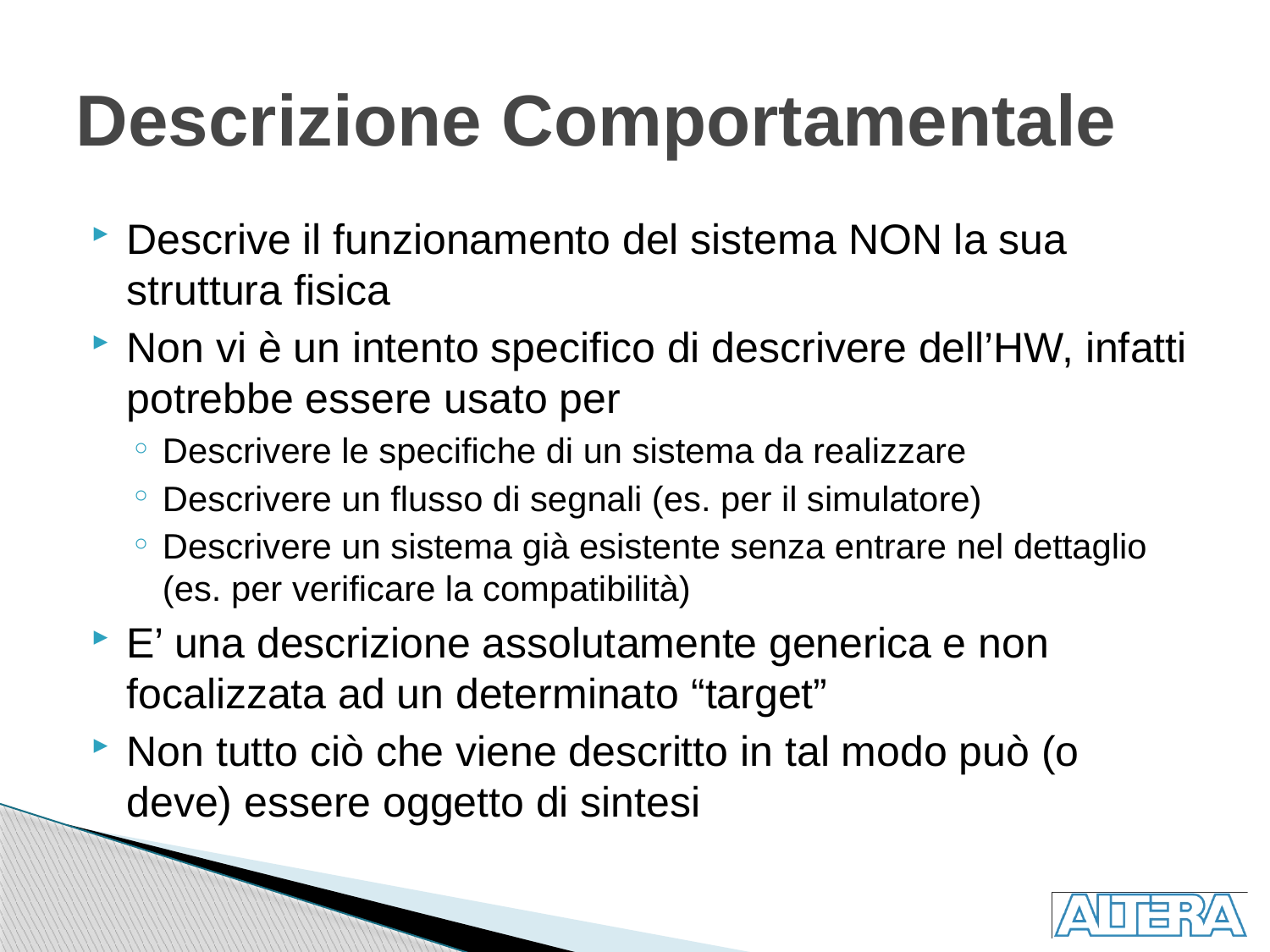

# Descrizione Comportamentale
Descrive il funzionamento del sistema NON la sua struttura fisica
Non vi è un intento specifico di descrivere dell’HW, infatti potrebbe essere usato per
Descrivere le specifiche di un sistema da realizzare
Descrivere un flusso di segnali (es. per il simulatore)
Descrivere un sistema già esistente senza entrare nel dettaglio (es. per verificare la compatibilità)
E’ una descrizione assolutamente generica e non focalizzata ad un determinato “target”
Non tutto ciò che viene descritto in tal modo può (o deve) essere oggetto di sintesi